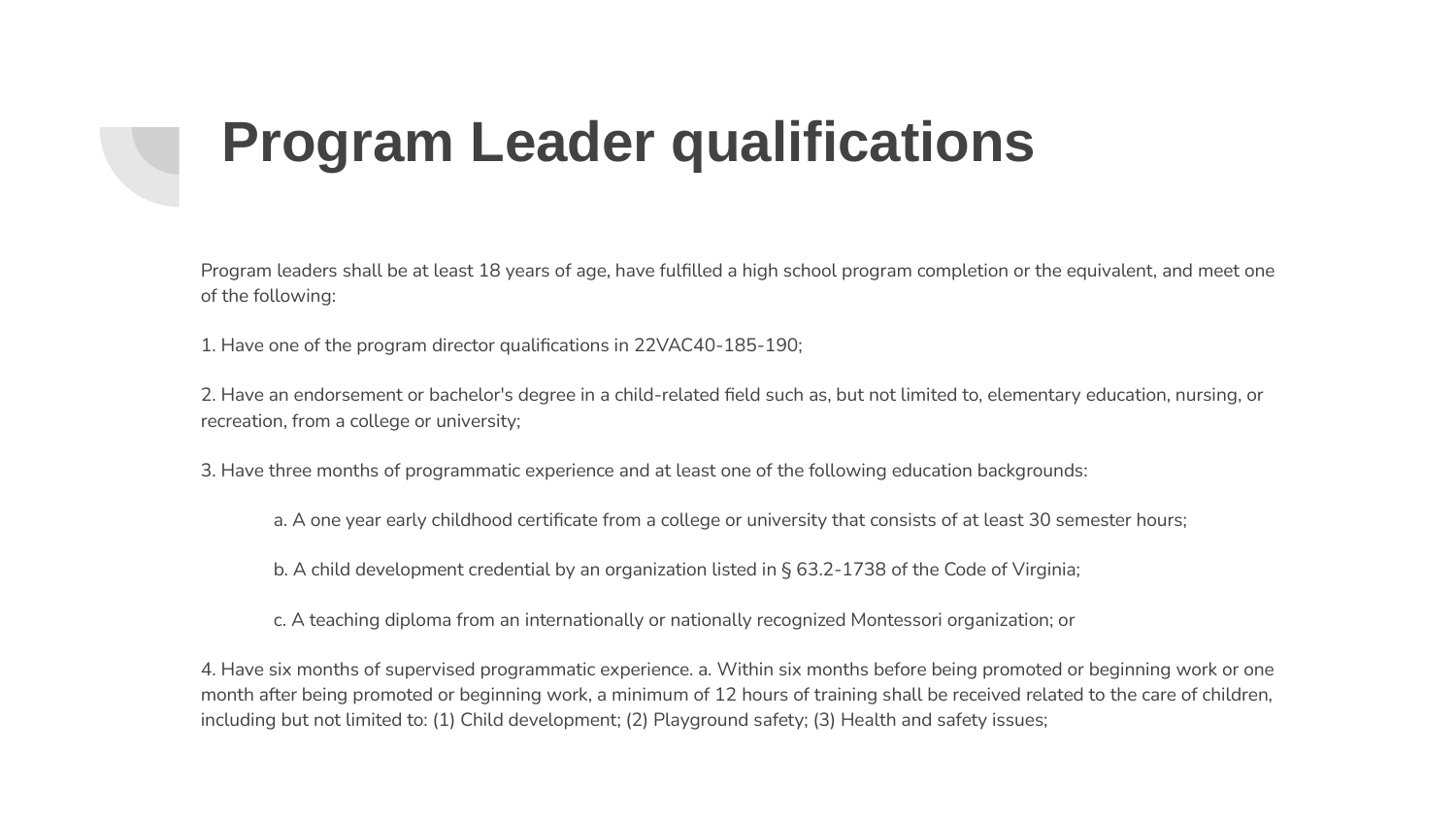

# Program Leader qualifications
Program leaders shall be at least 18 years of age, have fulfilled a high school program completion or the equivalent, and meet one of the following:
1. Have one of the program director qualifications in 22VAC40-185-190;
2. Have an endorsement or bachelor's degree in a child-related field such as, but not limited to, elementary education, nursing, or recreation, from a college or university;
3. Have three months of programmatic experience and at least one of the following education backgrounds:
a. A one year early childhood certificate from a college or university that consists of at least 30 semester hours;
b. A child development credential by an organization listed in § 63.2-1738 of the Code of Virginia;
c. A teaching diploma from an internationally or nationally recognized Montessori organization; or
4. Have six months of supervised programmatic experience. a. Within six months before being promoted or beginning work or one month after being promoted or beginning work, a minimum of 12 hours of training shall be received related to the care of children, including but not limited to: (1) Child development; (2) Playground safety; (3) Health and safety issues;